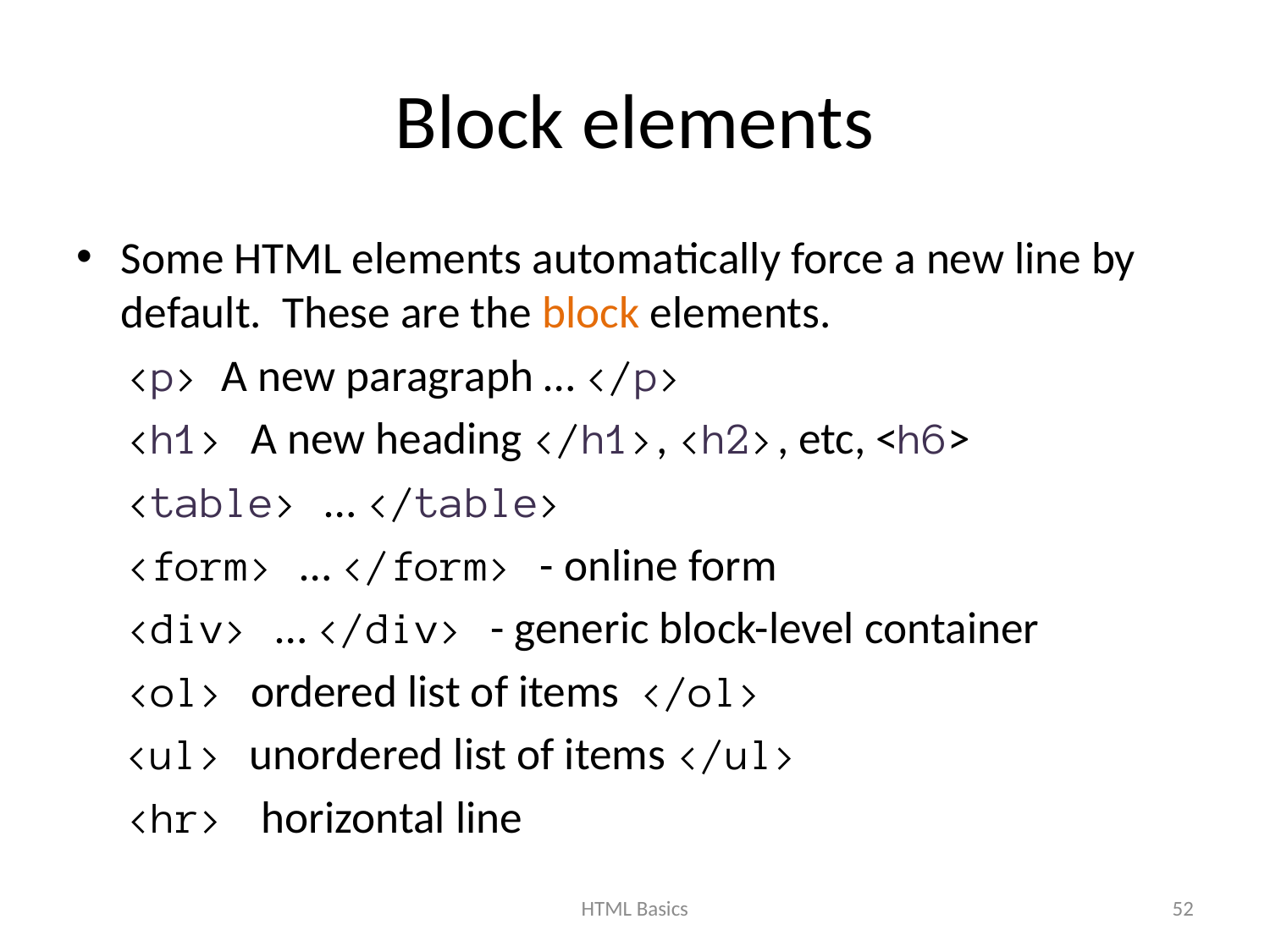

# Block elements
Some HTML elements automatically force a new line by default.  These are the block elements.
     <p>  A new paragraph … </p>
     <h1> A new heading </h1>, <h2>, etc, <h6>
     <table> … </table>
     <form> … </form> - online form
     <div> … </div> - generic block-level container
     <ol> ordered list of items  </ol>
  <ul> unordered list of items </ul>
     <hr>  horizontal line
HTML Basics
52